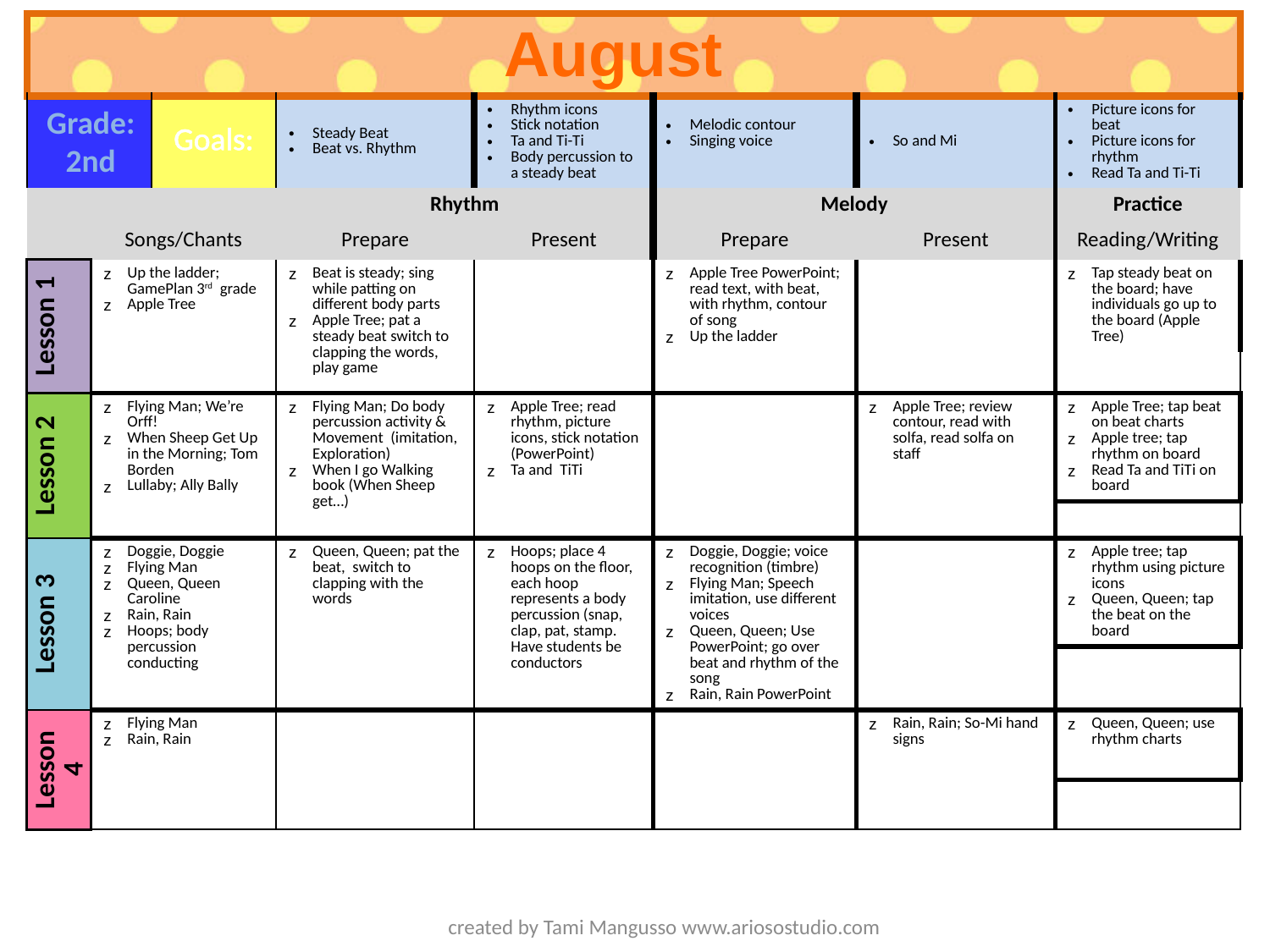

August
|  |  |  |  |  |  |  |  |
| --- | --- | --- | --- | --- | --- | --- | --- |
|  |  | Goals: | Steady Beat Beat vs. Rhythm | Rhythm icons Stick notation Ta and Ti-Ti Body percussion to a steady beat | Melodic contour Singing voice | So and Mi | Picture icons for beat Picture icons for rhythm Read Ta and Ti-Ti |
|  |  |  | Rhythm |  | Melody |  | Practice |
|  | Songs/Chants |  | Prepare | Present | Prepare | Present | Reading/Writing |
| Lesson 1 | Up the ladder; GamePlan 3rd grade Apple Tree |  | Beat is steady; sing while patting on different body parts Apple Tree; pat a steady beat switch to clapping the words, play game |  | Apple Tree PowerPoint; read text, with beat, with rhythm, contour of song Up the ladder |  | Tap steady beat on the board; have individuals go up to the board (Apple Tree) |
|  |  |  |  |  |  |  |  |
| Lesson 2 | Flying Man; We’re Orff! When Sheep Get Up in the Morning; Tom Borden Lullaby; Ally Bally |  | Flying Man; Do body percussion activity & Movement (imitation, Exploration) When I go Walking book (When Sheep get…) | Apple Tree; read rhythm, picture icons, stick notation (PowerPoint) Ta and TiTi |  | Apple Tree; review contour, read with solfa, read solfa on staff | Apple Tree; tap beat on beat charts Apple tree; tap rhythm on board Read Ta and TiTi on board |
|  |  |  |  |  |  |  |  |
| Lesson 3 | Doggie, Doggie Flying Man Queen, Queen Caroline Rain, Rain Hoops; body percussion conducting |  | Queen, Queen; pat the beat, switch to clapping with the words | Hoops; place 4 hoops on the floor, each hoop represents a body percussion (snap, clap, pat, stamp. Have students be conductors | Doggie, Doggie; voice recognition (timbre) Flying Man; Speech imitation, use different voices Queen, Queen; Use PowerPoint; go over beat and rhythm of the song Rain, Rain PowerPoint |  | Apple tree; tap rhythm using picture icons Queen, Queen; tap the beat on the board |
|  |  |  |  |  |  |  |  |
| Lesson 4 | Flying Man Rain, Rain |  |  |  |  | Rain, Rain; So-Mi hand signs | Queen, Queen; use rhythm charts |
|  |  |  |  |  |  |  |  |
Grade:
2nd
created by Tami Mangusso www.ariosostudio.com